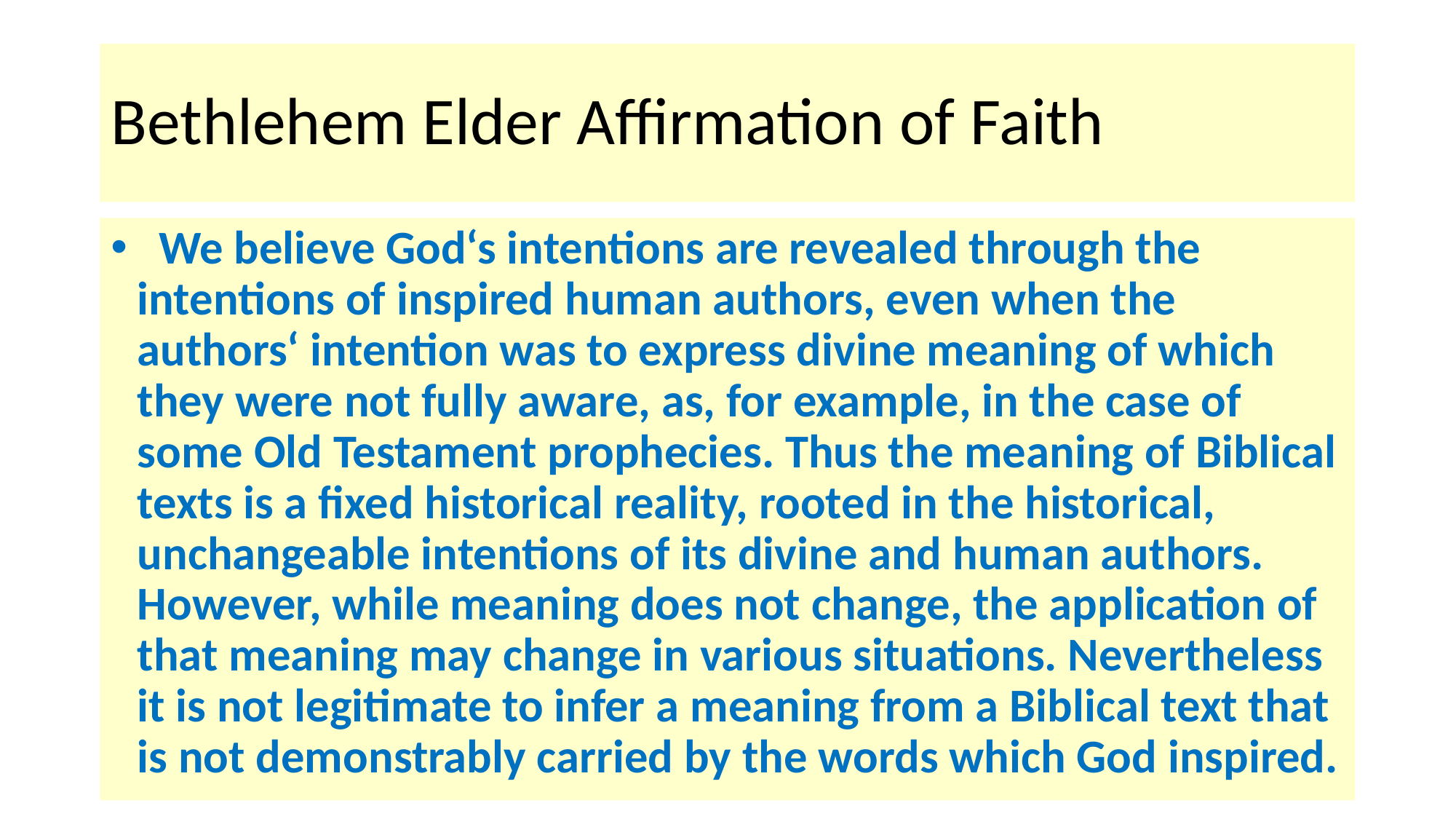

# Bethlehem Elder Affirmation of Faith
  We believe God‘s intentions are revealed through the intentions of inspired human authors, even when the authors‘ intention was to express divine meaning of which they were not fully aware, as, for example, in the case of some Old Testament prophecies. Thus the meaning of Biblical texts is a fixed historical reality, rooted in the historical, unchangeable intentions of its divine and human authors. However, while meaning does not change, the application of that meaning may change in various situations. Nevertheless it is not legitimate to infer a meaning from a Biblical text that is not demonstrably carried by the words which God inspired.